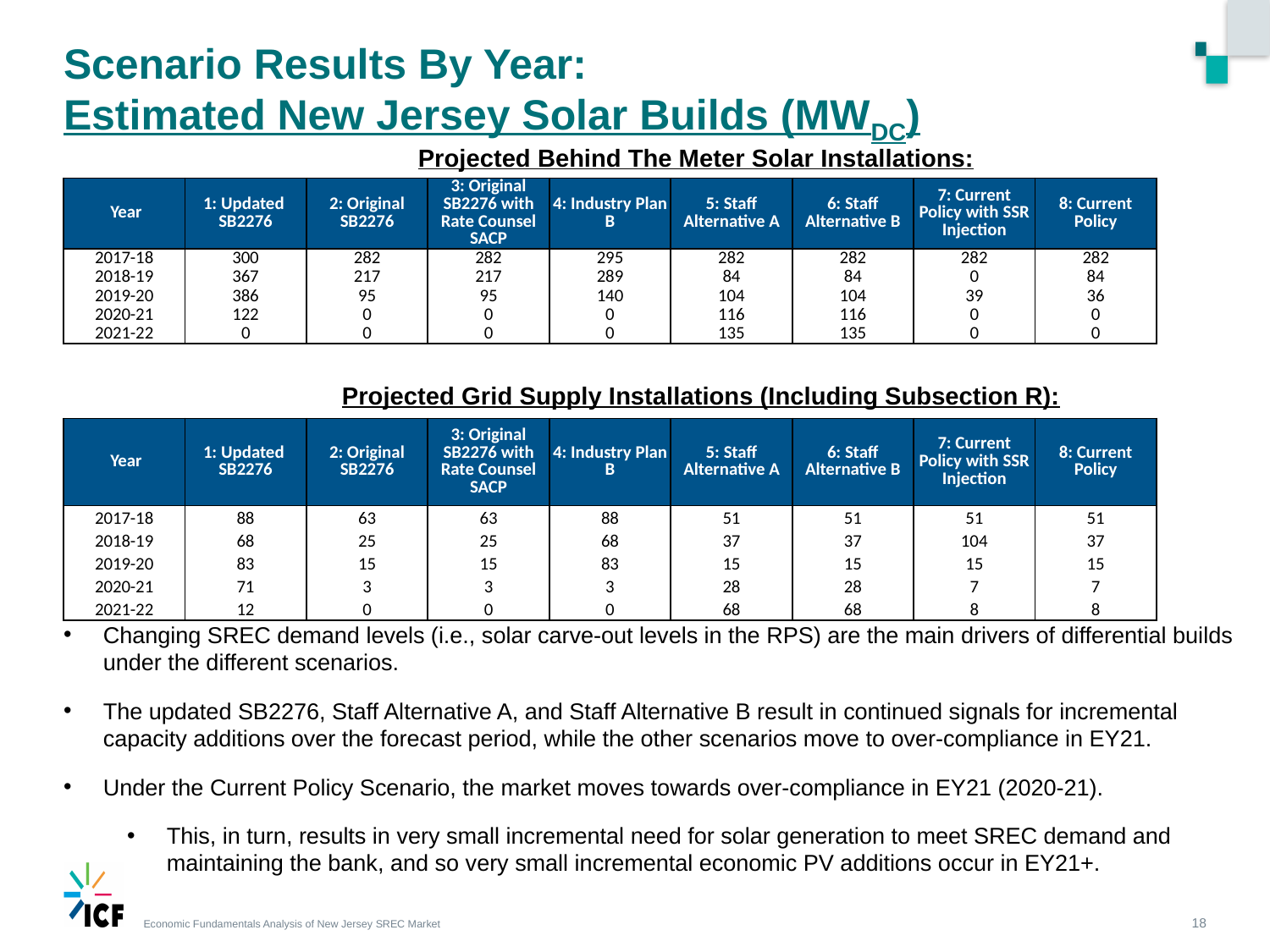

# Scenario Results By Year: Estimated New Jersey Solar Builds (MWDC)
Projected Behind The Meter Solar Installations:
| Year | 1: Updated SB2276 | 2: Original SB2276 | 3: Original SB2276 with Rate Counsel SACP | 4: Industry Plan B | 5: Staff Alternative A | 6: Staff Alternative B | 7: Current Policy with SSR Injection | 8: Current Policy |
| --- | --- | --- | --- | --- | --- | --- | --- | --- |
| 2017-18 | 300 | 282 | 282 | 295 | 282 | 282 | 282 | 282 |
| 2018-19 | 367 | 217 | 217 | 289 | 84 | 84 | 0 | 84 |
| 2019-20 | 386 | 95 | 95 | 140 | 104 | 104 | 39 | 36 |
| 2020-21 | 122 | 0 | 0 | 0 | 116 | 116 | 0 | 0 |
| 2021-22 | 0 | 0 | 0 | 0 | 135 | 135 | 0 | 0 |
Projected Grid Supply Installations (Including Subsection R):
| Year | 1: Updated SB2276 | 2: Original SB2276 | 3: Original SB2276 with Rate Counsel SACP | 4: Industry Plan B | 5: Staff Alternative A | 6: Staff Alternative B | 7: Current Policy with SSR Injection | 8: Current Policy |
| --- | --- | --- | --- | --- | --- | --- | --- | --- |
| 2017-18 | 88 | 63 | 63 | 88 | 51 | 51 | 51 | 51 |
| 2018-19 | 68 | 25 | 25 | 68 | 37 | 37 | 104 | 37 |
| 2019-20 | 83 | 15 | 15 | 83 | 15 | 15 | 15 | 15 |
| 2020-21 | 71 | 3 | 3 | 3 | 28 | 28 | 7 | 7 |
| 2021-22 | 12 | 0 | 0 | 0 | 68 | 68 | 8 | 8 |
Changing SREC demand levels (i.e., solar carve-out levels in the RPS) are the main drivers of differential builds under the different scenarios.
The updated SB2276, Staff Alternative A, and Staff Alternative B result in continued signals for incremental capacity additions over the forecast period, while the other scenarios move to over-compliance in EY21.
Under the Current Policy Scenario, the market moves towards over-compliance in EY21 (2020-21).
This, in turn, results in very small incremental need for solar generation to meet SREC demand and maintaining the bank, and so very small incremental economic PV additions occur in EY21+.

18